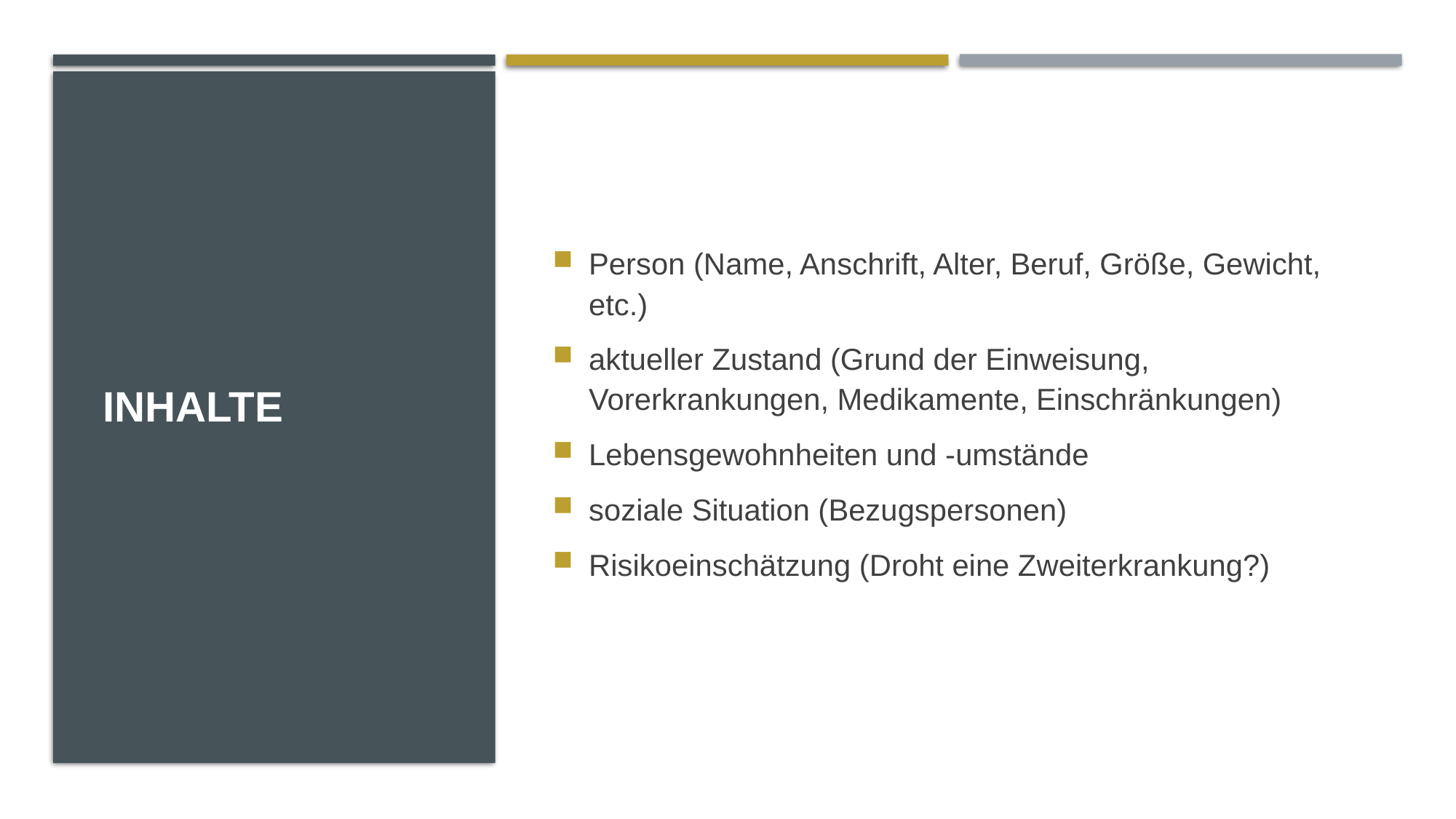

# Inhalte
Person (Name, Anschrift, Alter, Beruf, Größe, Gewicht, etc.)
aktueller Zustand (Grund der Einweisung, Vorerkrankungen, Medikamente, Einschränkungen)
Lebensgewohnheiten und -umstände
soziale Situation (Bezugspersonen)
Risikoeinschätzung (Droht eine Zweiterkrankung?)